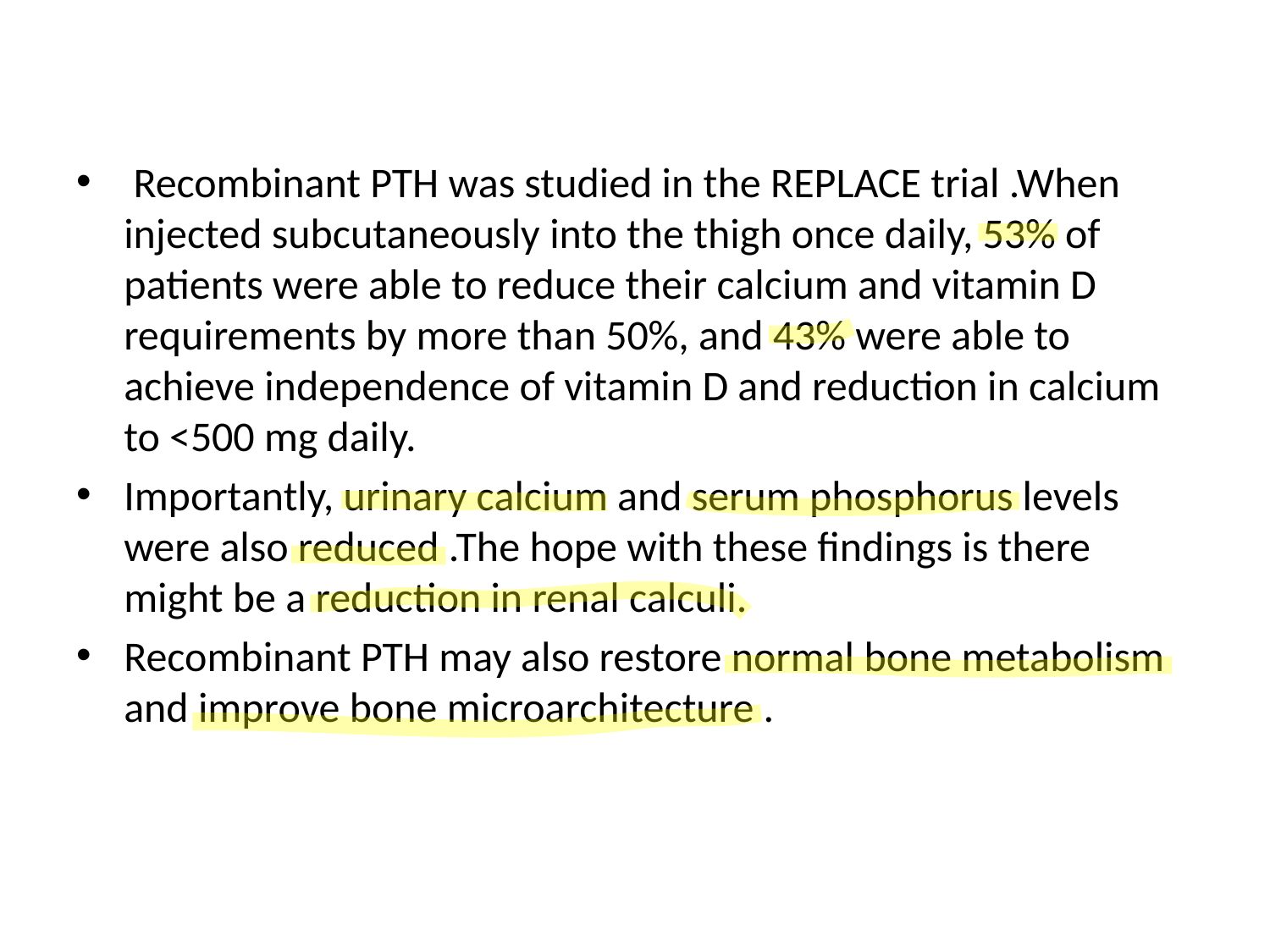

#
 Recombinant PTH was studied in the REPLACE trial .When injected subcutaneously into the thigh once daily, 53% of patients were able to reduce their calcium and vitamin D requirements by more than 50%, and 43% were able to achieve independence of vitamin D and reduction in calcium to <500 mg daily.
Importantly, urinary calcium and serum phosphorus levels were also reduced .The hope with these findings is there might be a reduction in renal calculi.
Recombinant PTH may also restore normal bone metabolism and improve bone microarchitecture .